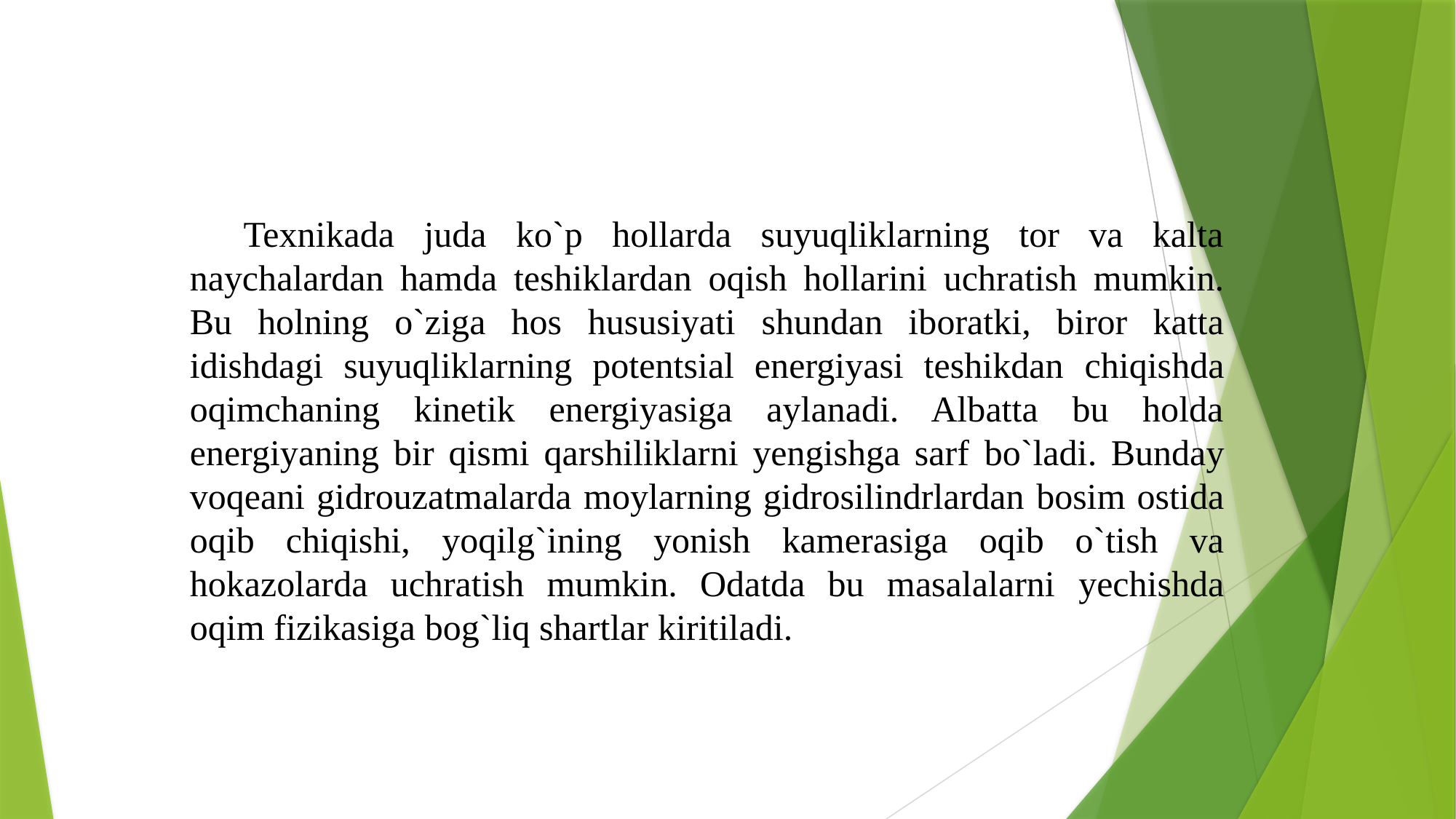

Texnikada juda ko`p hollarda suyuqliklarning tor va kalta naychalardan hamda teshiklardan oqish hollarini uchratish mumkin. Bu holning o`ziga hos hususiyati shundan iboratki, biror katta idishdagi suyuqliklarning potentsial energiyasi teshikdan chiqishda oqimchaning kinetik energiyasiga aylanadi. Albatta bu holda energiyaning bir qismi qarshiliklarni yengishga sarf bo`ladi. Bunday voqeani gidrouzatmalarda moylarning gidrosilindrlardan bosim ostida oqib chiqishi, yoqilg`ining yonish kamerasiga oqib o`tish va hokazolarda uchratish mumkin. Odatda bu masalalarni yechishda oqim fizikasiga bog`liq shartlar kiritiladi.